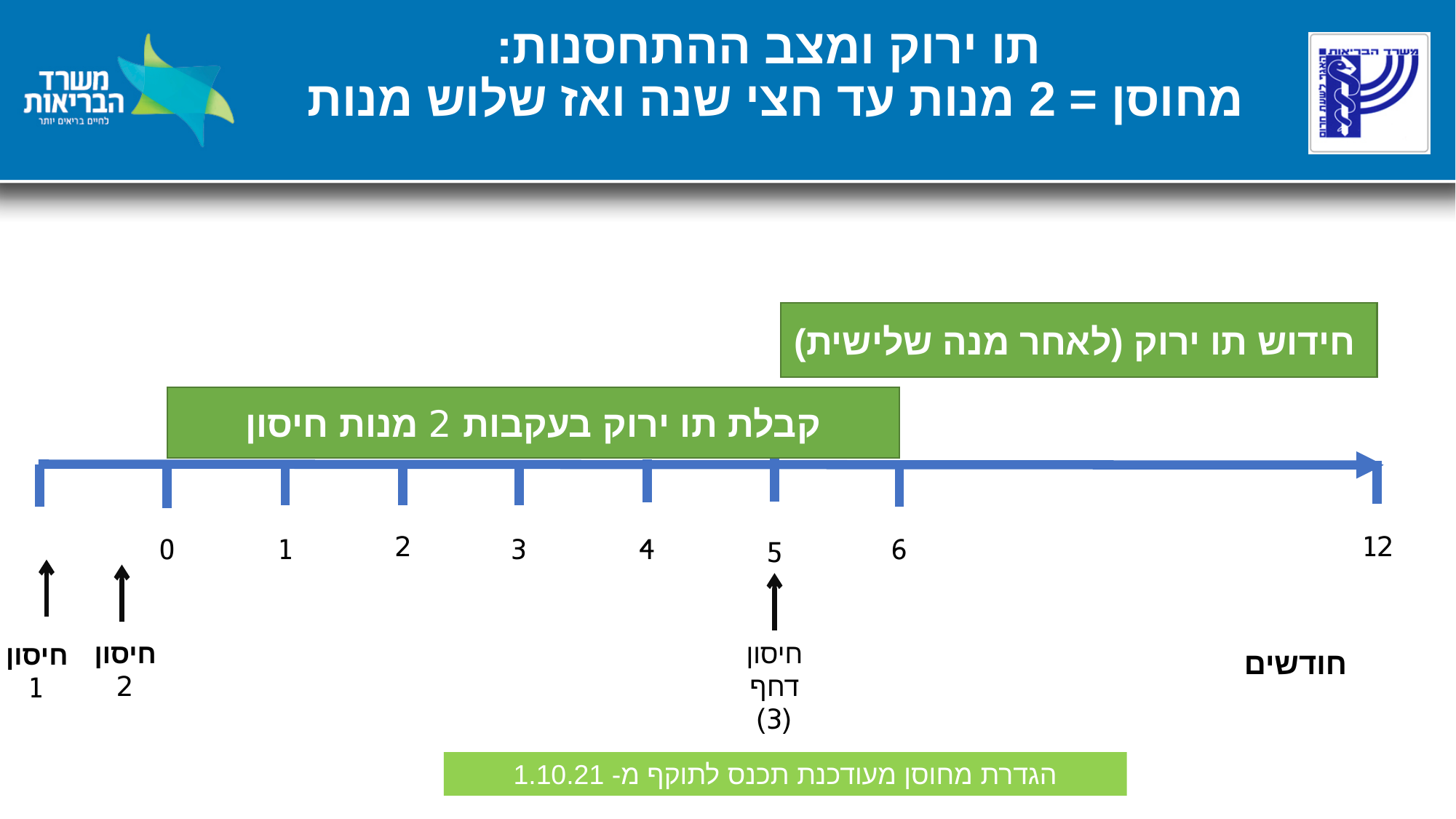

# תו ירוק ומצב ההתחסנות: מחוסן = 2 מנות עד חצי שנה ואז שלוש מנות
חידוש תו ירוק (לאחר מנה שלישית)
קבלת תו ירוק בעקבות 2 מנות חיסון
12
2
0
1
3
4
6
5
חיסון
דחף (3)
חיסון
2
חיסון
1
חודשים
הגדרת מחוסן מעודכנת תכנס לתוקף מ- 1.10.21